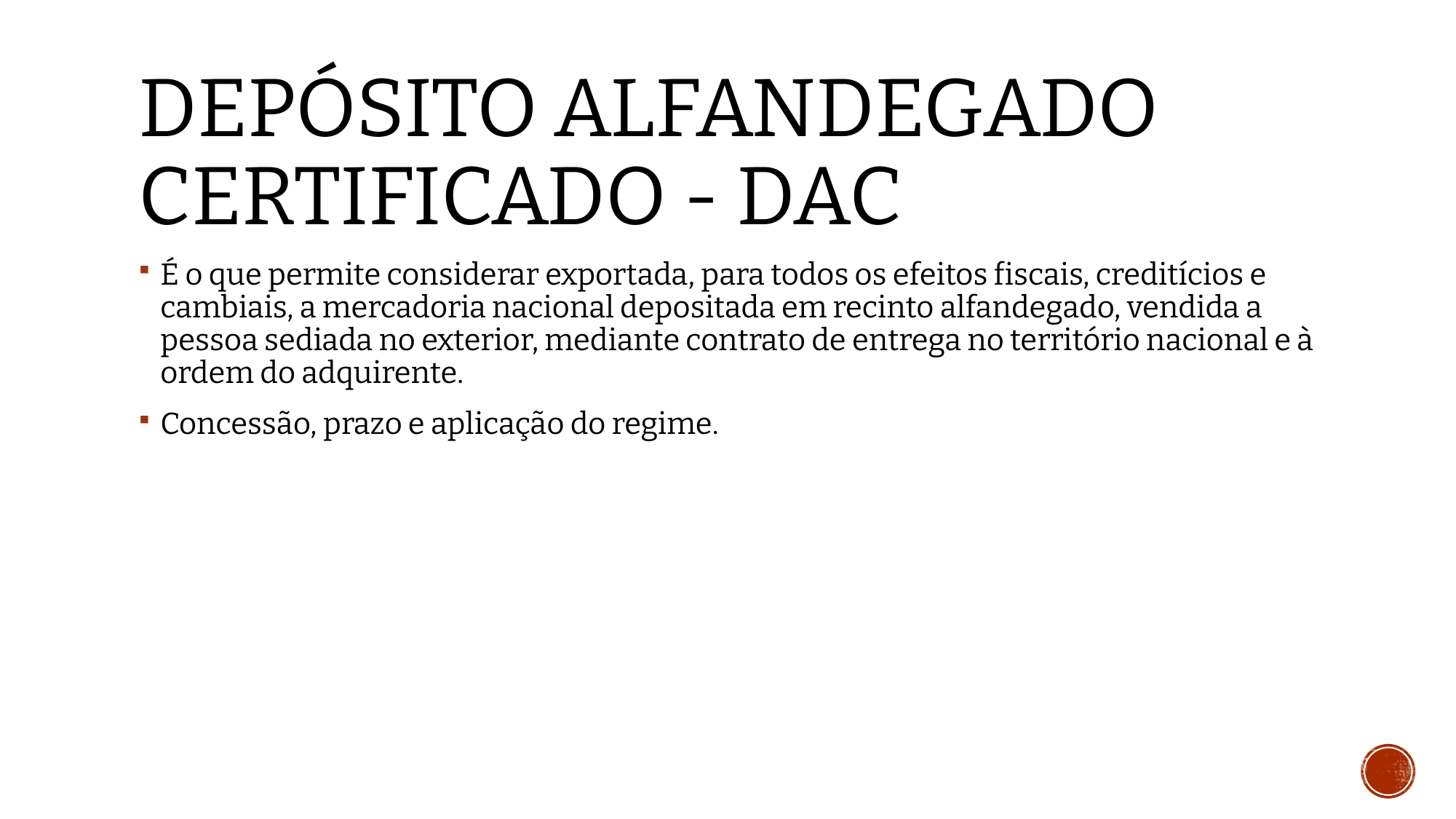

# Depósito alfandegado certificado - DAC
É o que permite considerar exportada, para todos os efeitos fiscais, creditícios e cambiais, a mercadoria nacional depositada em recinto alfandegado, vendida a pessoa sediada no exterior, mediante contrato de entrega no território nacional e à ordem do adquirente.
Concessão, prazo e aplicação do regime.